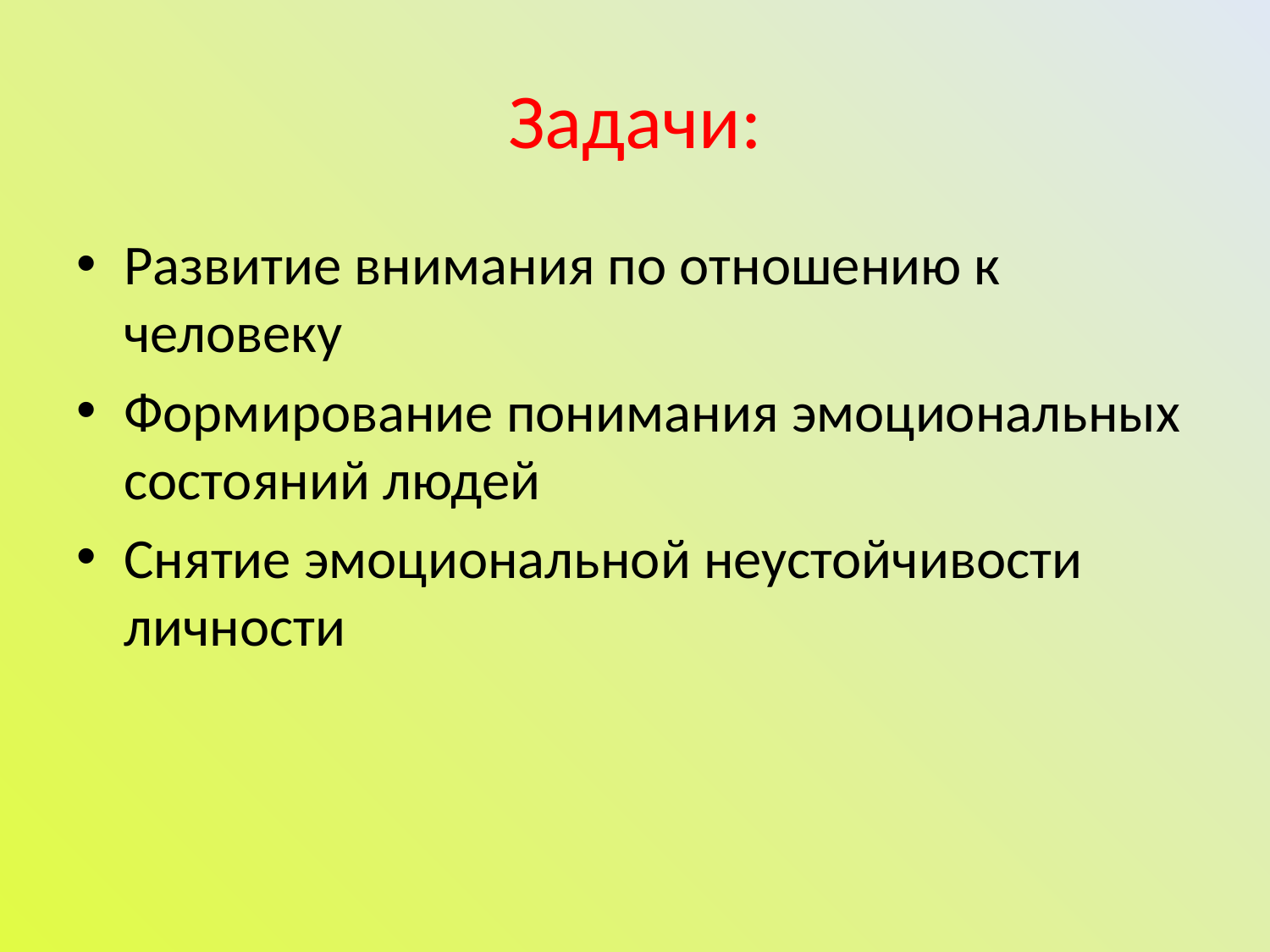

# Задачи:
Развитие внимания по отношению к человеку
Формирование понимания эмоциональных состояний людей
Снятие эмоциональной неустойчивости личности